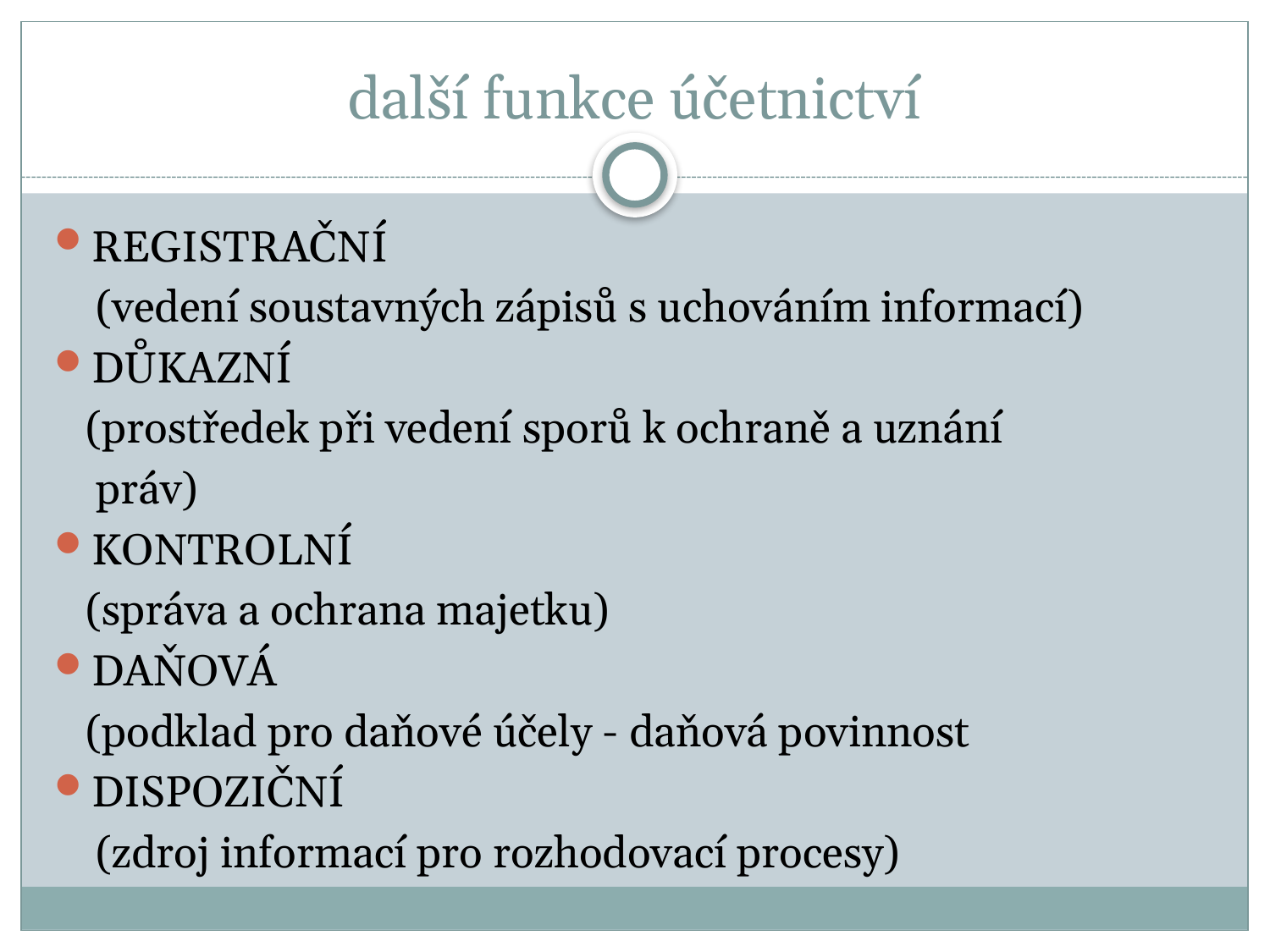

# další funkce účetnictví
REGISTRAČNÍ
    (vedení soustavných zápisů s uchováním informací)
DŮKAZNÍ
   (prostředek při vedení sporů k ochraně a uznání
    práv)
KONTROLNÍ
   (správa a ochrana majetku)
DAŇOVÁ
   (podklad pro daňové účely - daňová povinnost
DISPOZIČNÍ
    (zdroj informací pro rozhodovací procesy)